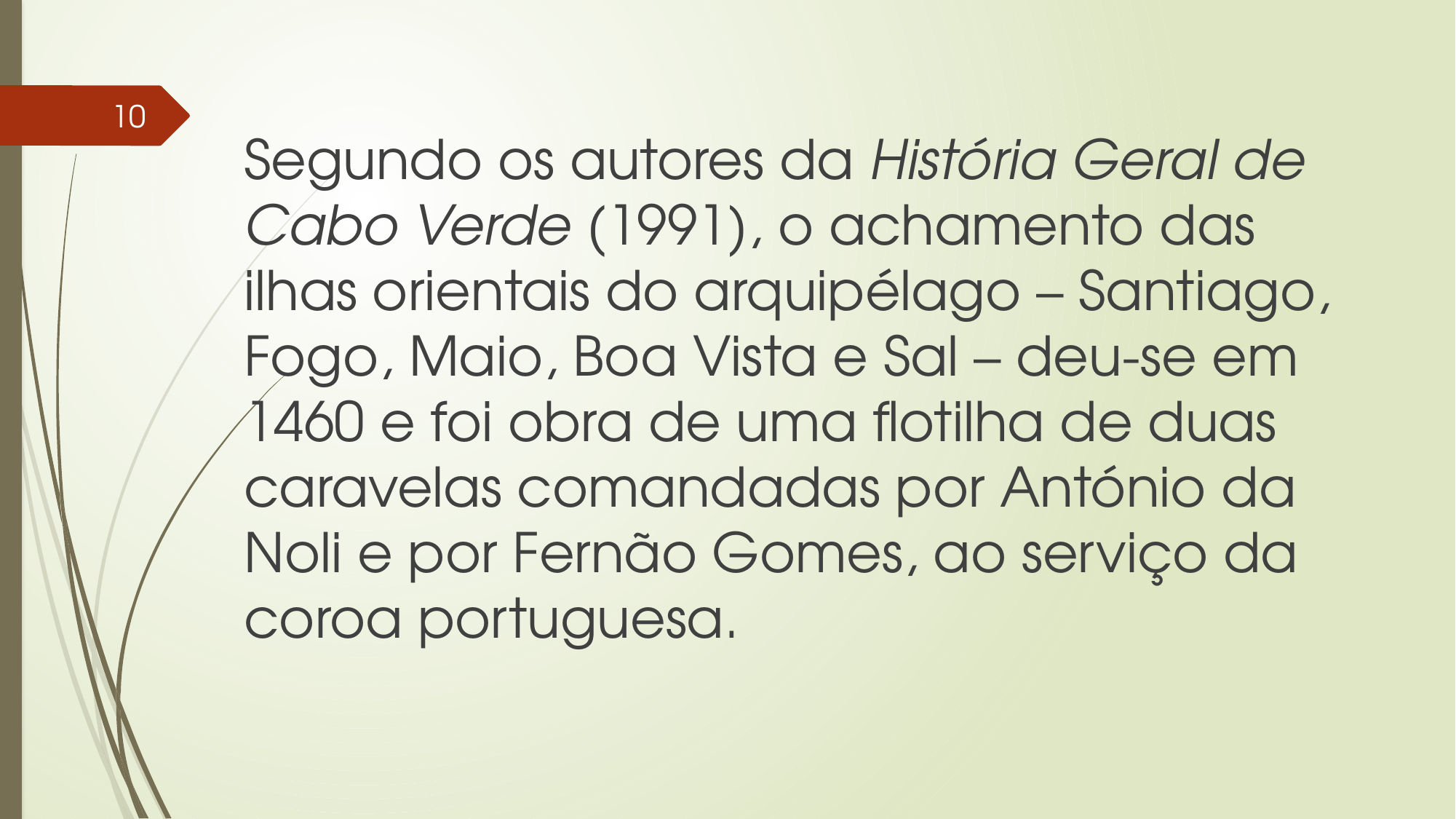

10
Segundo os autores da História Geral de Cabo Verde (1991), o achamento das ilhas orientais do arquipélago – Santiago, Fogo, Maio, Boa Vista e Sal – deu-se em 1460 e foi obra de uma flotilha de duas caravelas comandadas por António da Noli e por Fernão Gomes, ao serviço da coroa portuguesa.